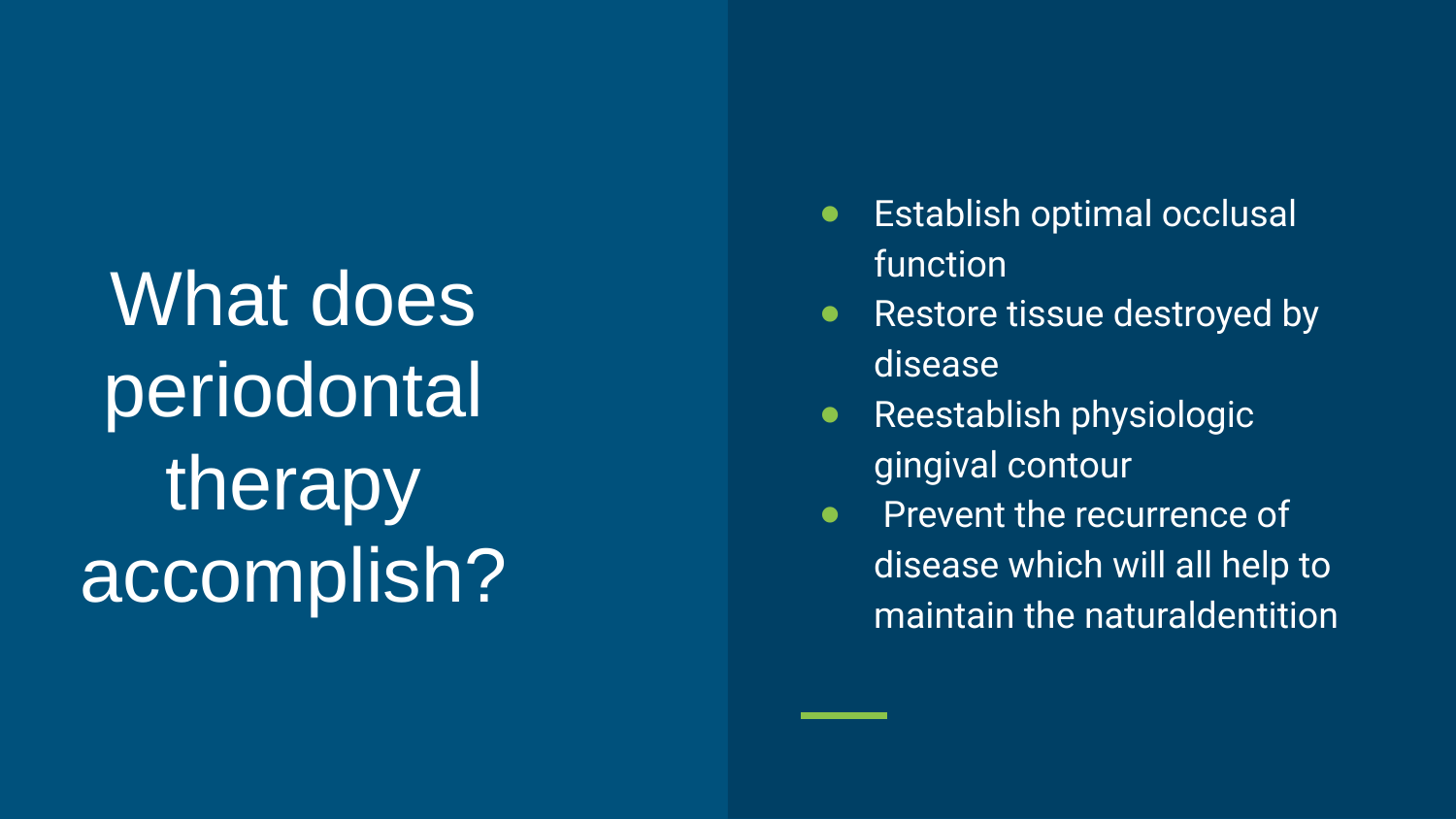

Establish optimal occlusal function
Restore tissue destroyed by disease
Reestablish physiologic gingival contour
 Prevent the recurrence of disease which will all help to maintain the naturaldentition
# What does periodontal therapy
accomplish?